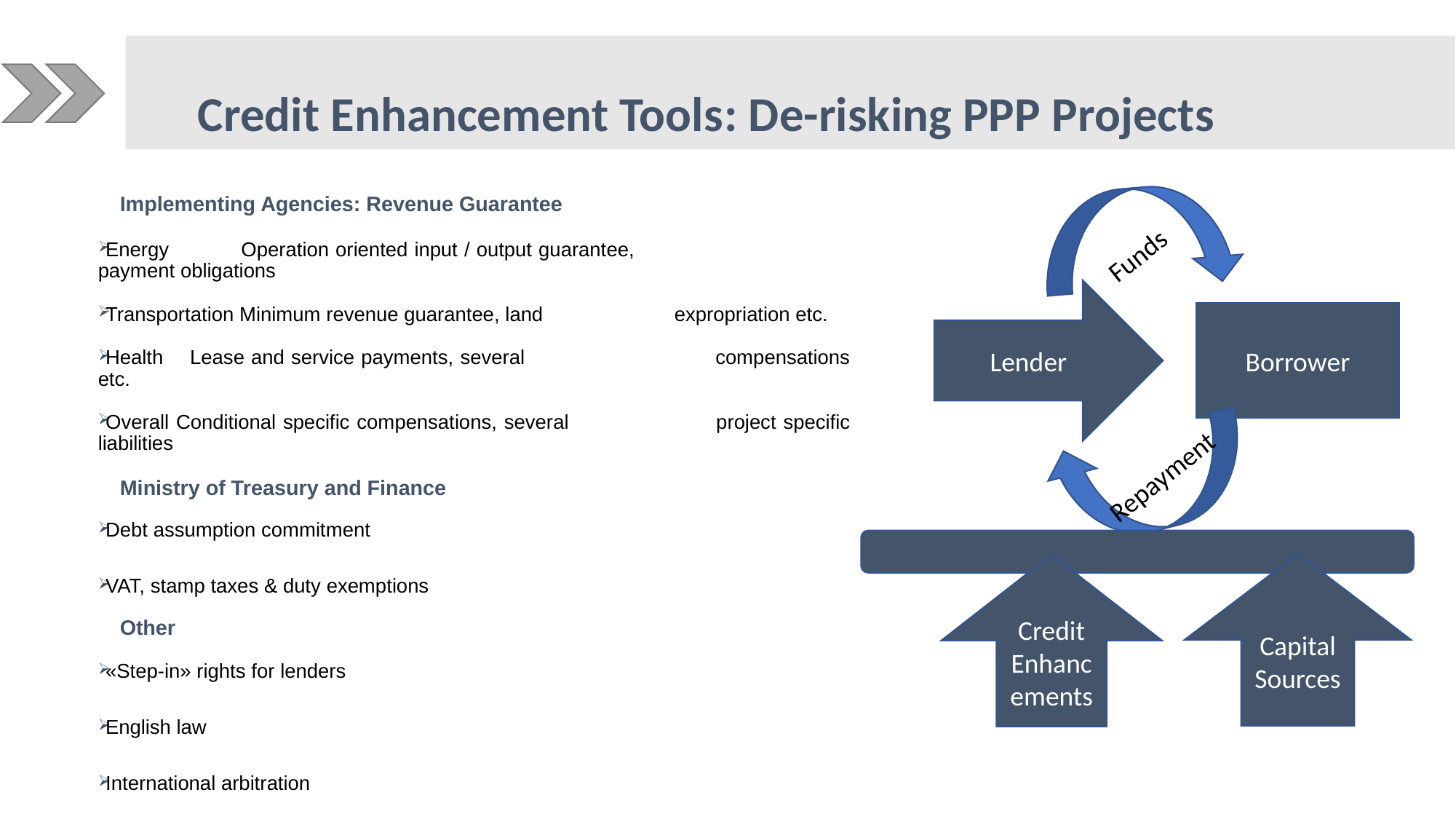

Credit Enhancement Tools: De-risking PPP Projects

Implementing Agencies: Revenue Guarantee

Energy           Operation oriented input / output guarantee,          	                      payment obligations

Transportation Minimum revenue guarantee, land 	                     expropriation etc.

Health    Lease and service payments, several 	    	            compensations etc.

Overall Conditional specific compensations, several 	            project specific liabilities

Ministry of Treasury and Finance

Debt assumption commitment

VAT, stamp taxes & duty exemptions

Other

«Step-in» rights for lenders

English law

International arbitration

Funds

Lender
Borrower

Repayment

Capital Sources
Credit Enhancements